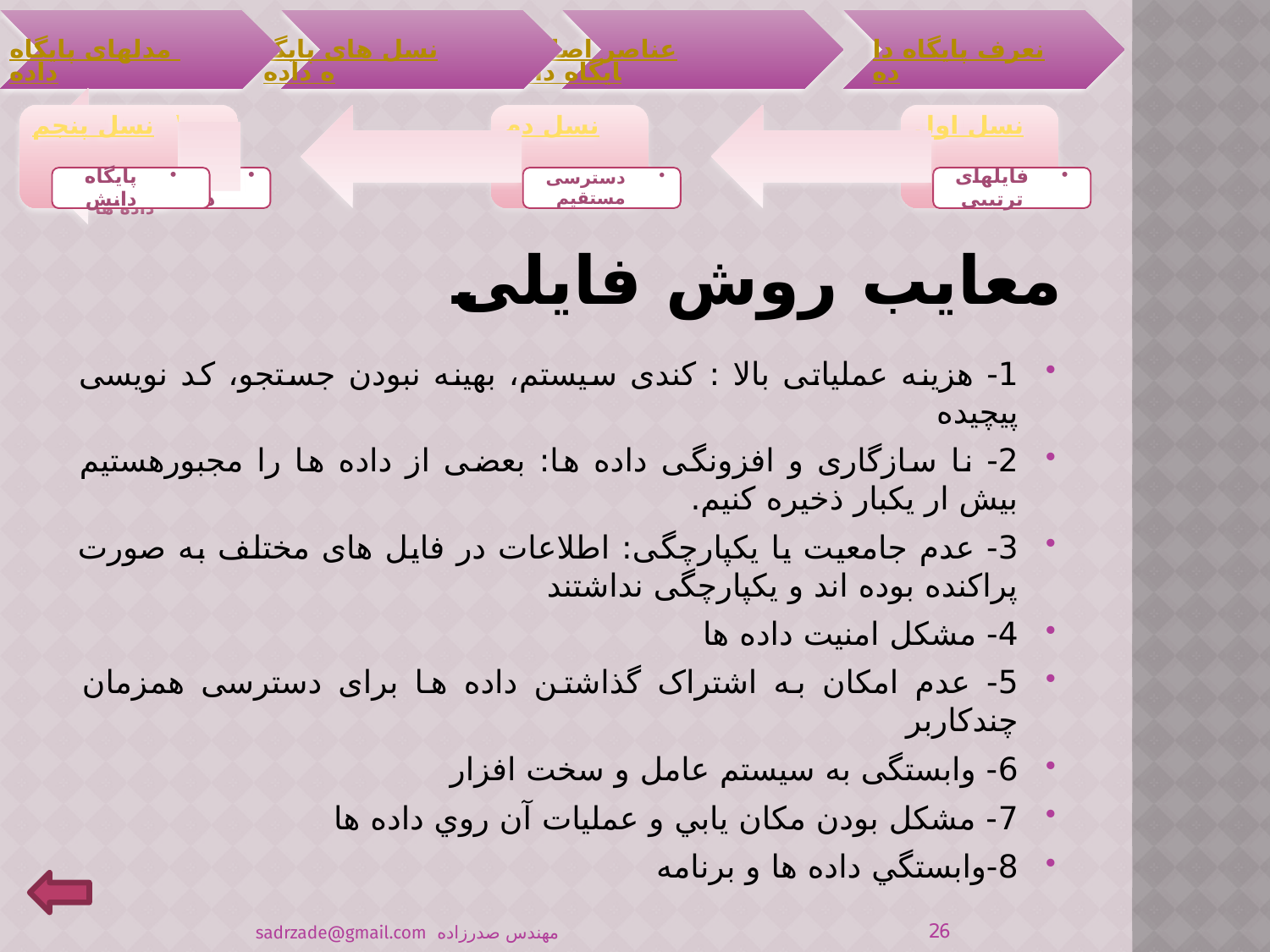

نسل دم
نسل اول
دسترسی مستقیم
نسل پنجم
# معایب روش فایلی
1- هزینه عملیاتی بالا : کندی سیستم، بهینه نبودن جستجو، کد نویسی پیچیده
2- نا سازگاری و افزونگی داده ها: بعضی از داده ها را مجبورهستیم بیش ار یکبار ذخیره کنیم.
3- عدم جامعیت یا یکپارچگی: اطلاعات در فایل های مختلف به صورت پراکنده بوده اند و یکپارچگی نداشتند
4- مشکل امنیت داده ها
5- عدم امکان به اشتراک گذاشتن داده ها برای دسترسی همزمان چندکاربر
6- وابستگی به سیستم عامل و سخت افزار
7- مشكل بودن مكان يابي و عمليات آن روي داده ها
8-وابستگي داده ها و برنامه

26
مهندس صدرزاده  sadrzade@gmail.com